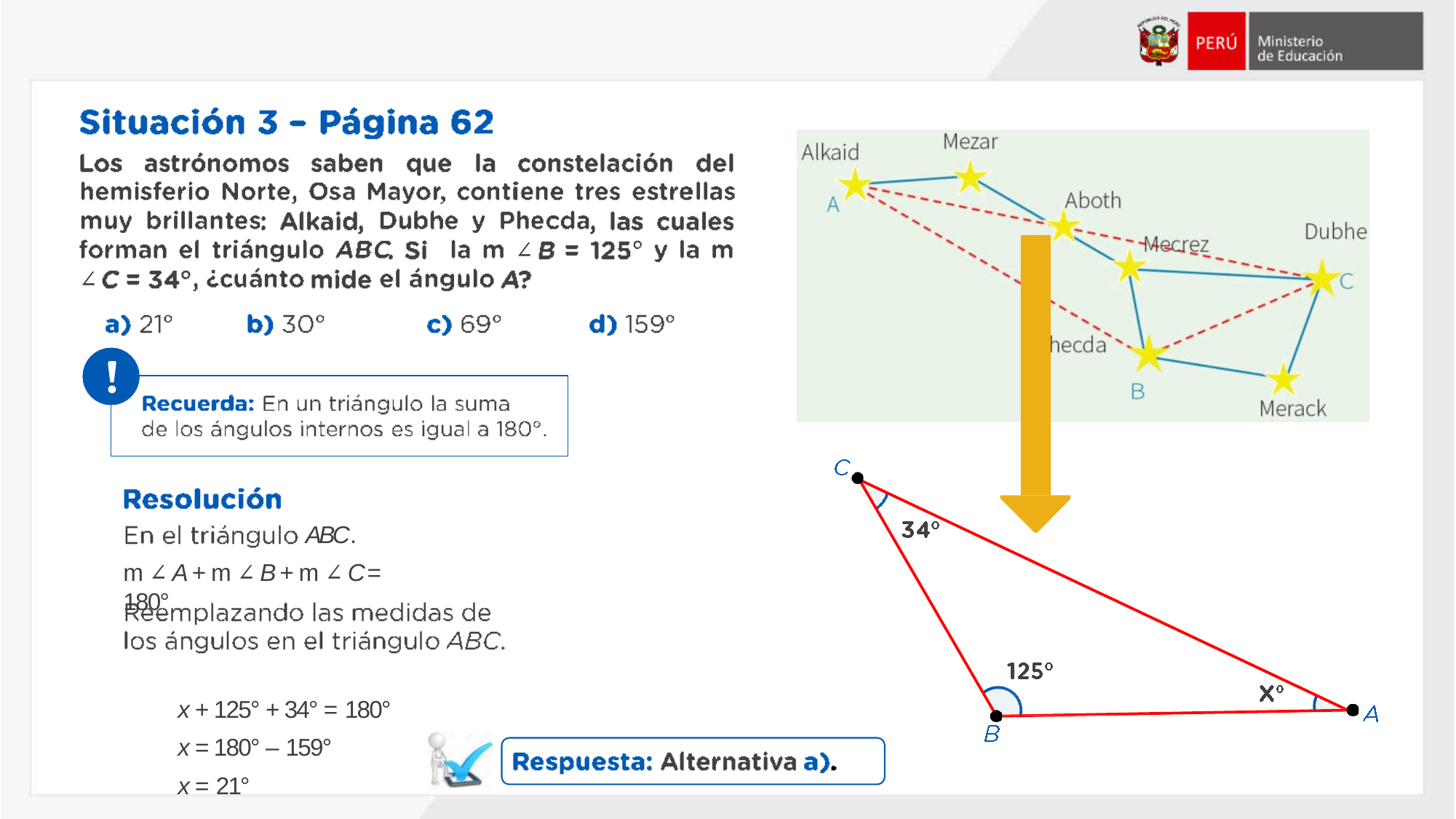

∠

∠
ABC.
m ∠ A + m ∠ B + m ∠ C = 180°

x + 125° + 34° = 180°
x = 180° – 159°
x = 21°